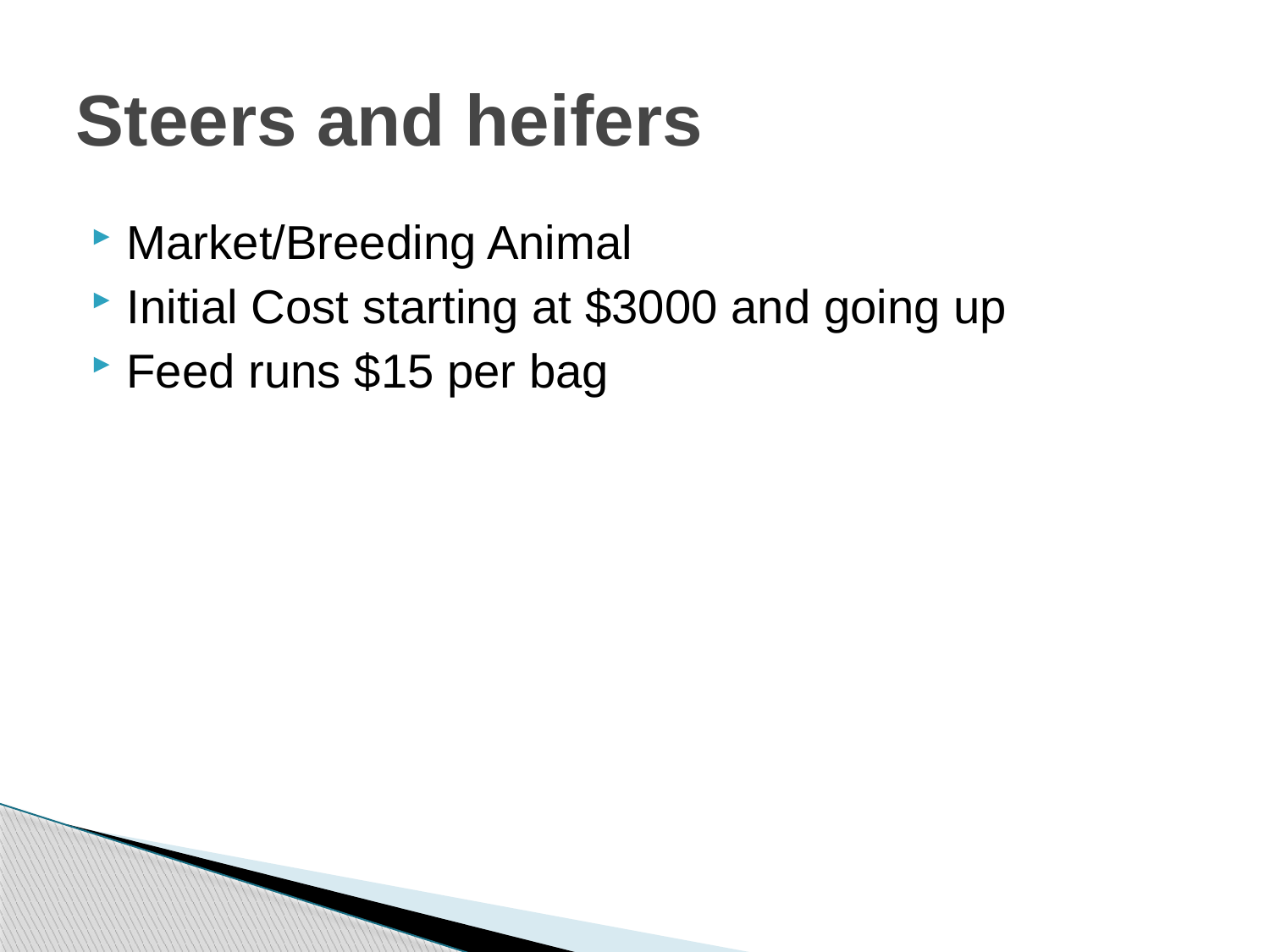

# Steers and heifers
Market/Breeding Animal
Initial Cost starting at $3000 and going up
Feed runs $15 per bag